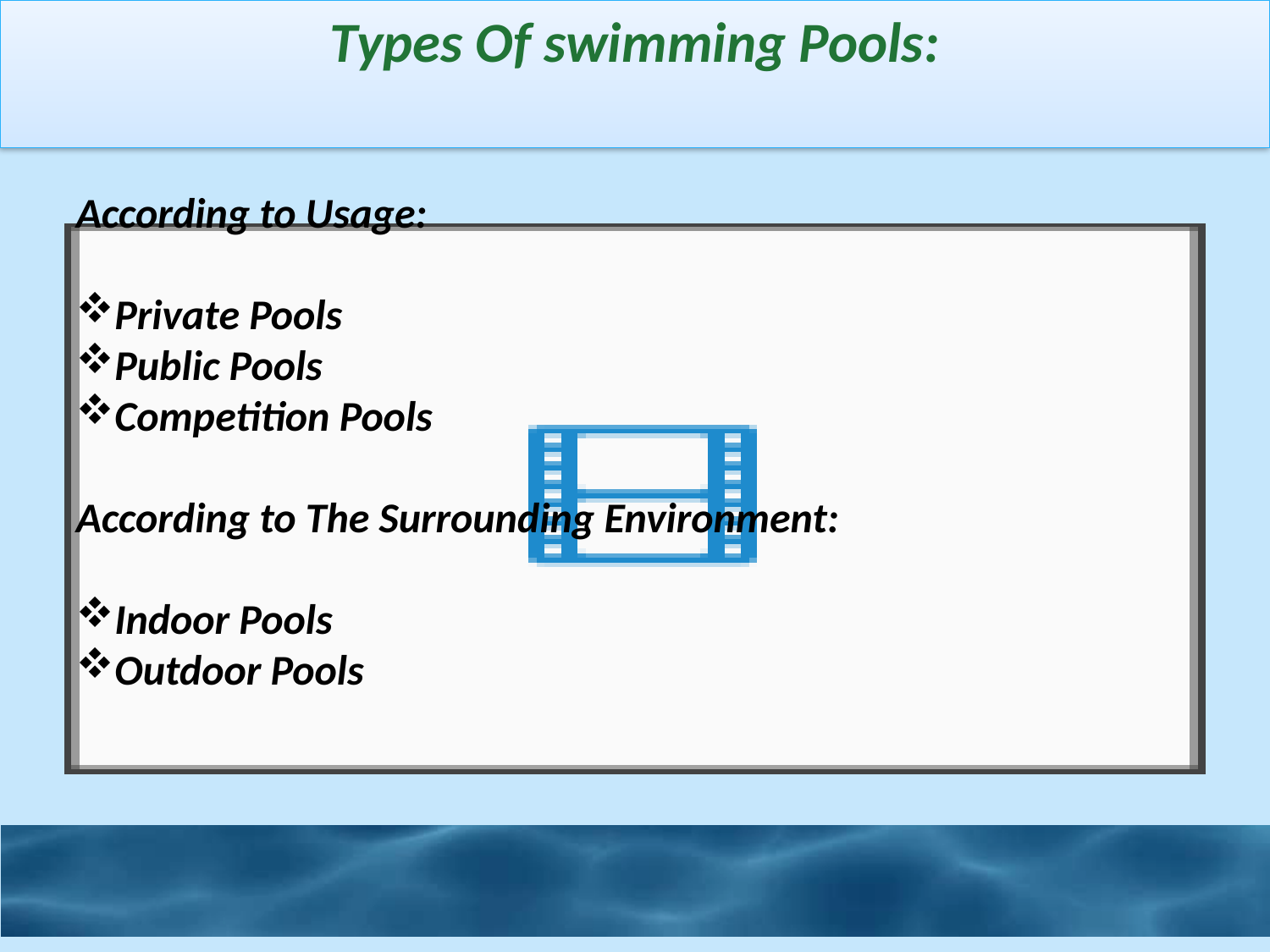

Types Of swimming Pools:

According to Usage:

Private Pools
Public Pools
Competition Pools

According to The Surrounding Environment:

Indoor Pools
Outdoor Pools